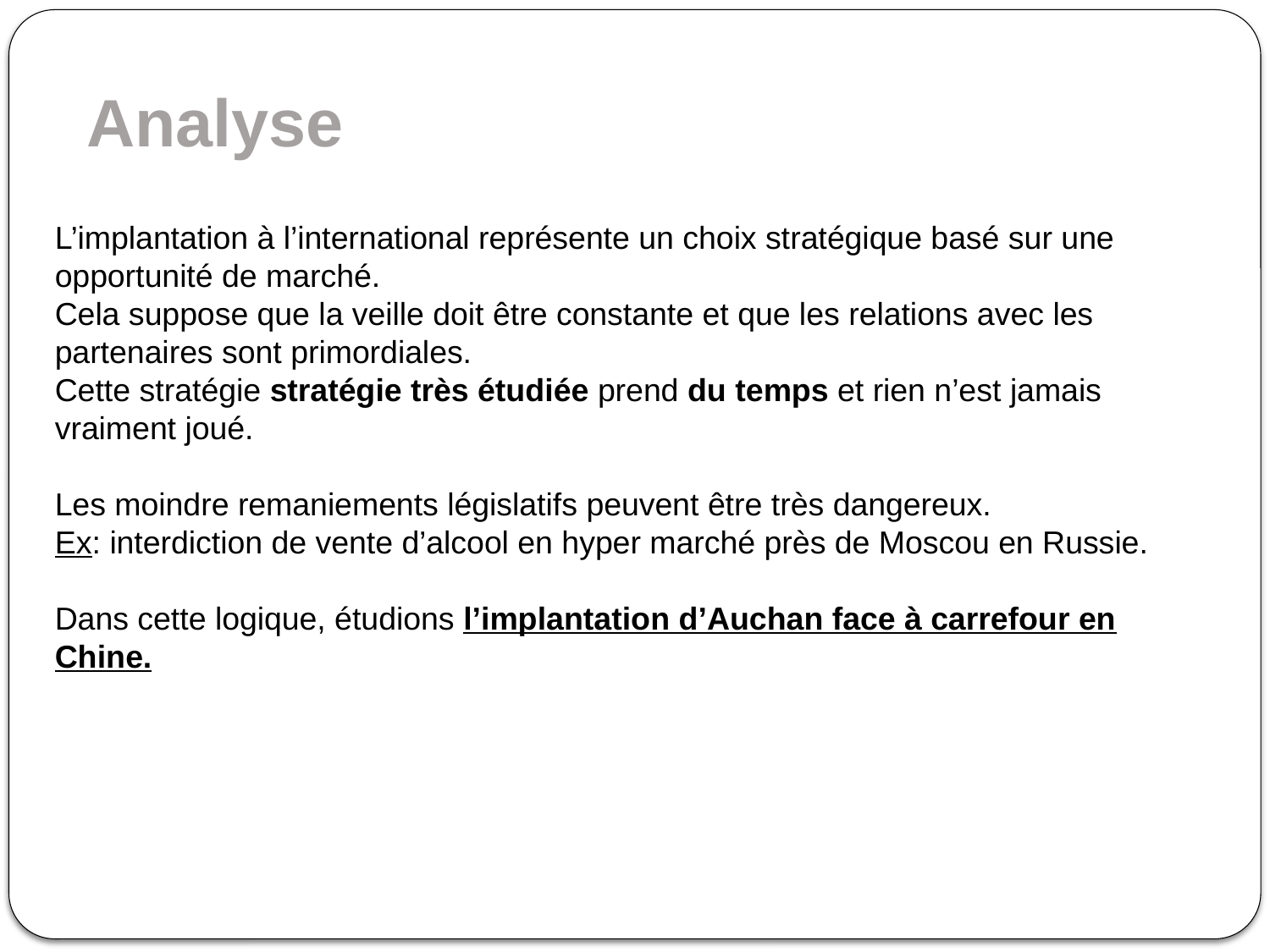

# Analyse
L’implantation à l’international représente un choix stratégique basé sur une opportunité de marché.
Cela suppose que la veille doit être constante et que les relations avec les partenaires sont primordiales.
Cette stratégie stratégie très étudiée prend du temps et rien n’est jamais vraiment joué.

Les moindre remaniements législatifs peuvent être très dangereux.
Ex: interdiction de vente d’alcool en hyper marché près de Moscou en Russie.

Dans cette logique, étudions l’implantation d’Auchan face à carrefour en Chine.